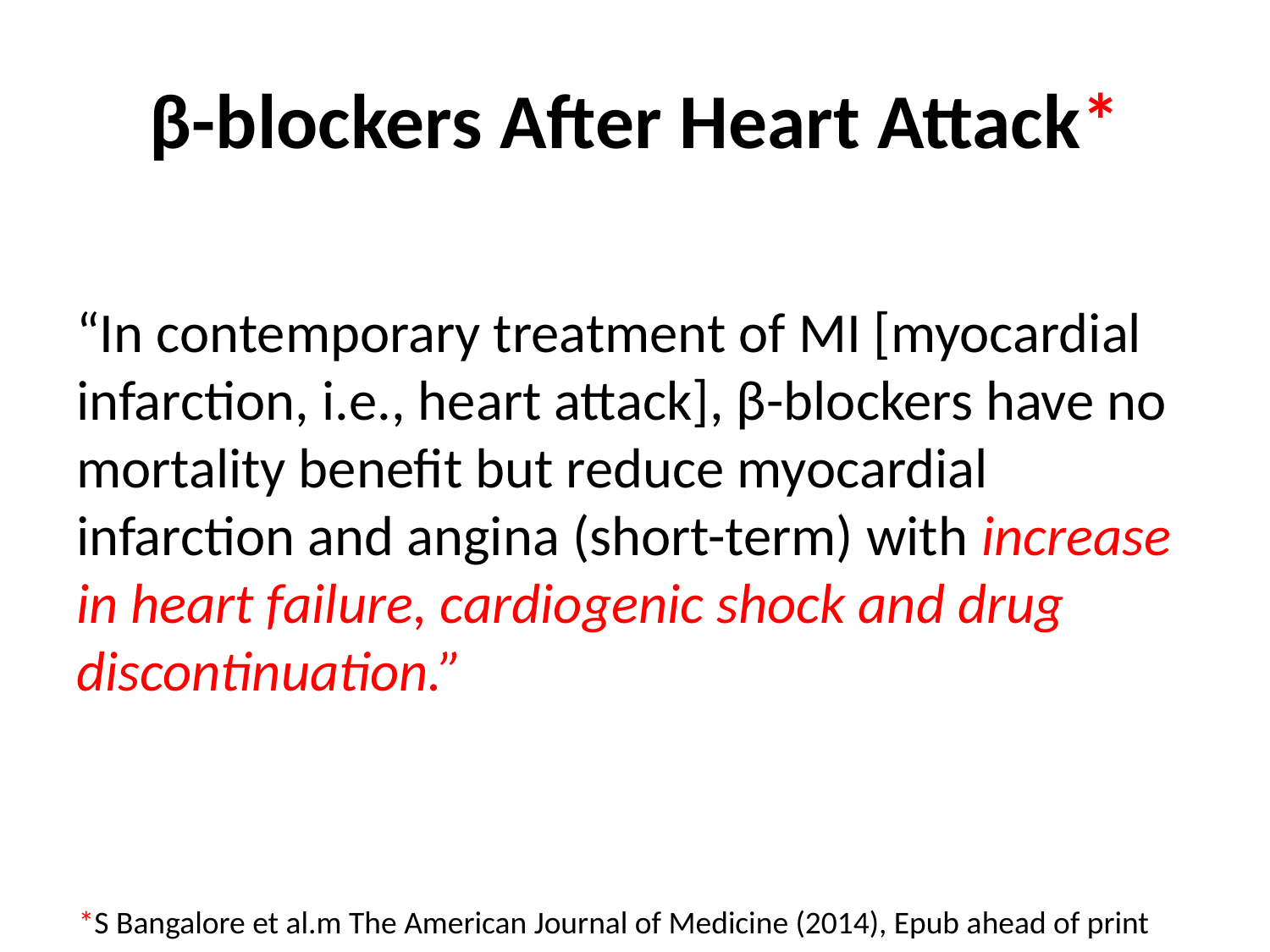

# β-blockers After Heart Attack*
“In contemporary treatment of MI [myocardial infarction, i.e., heart attack], β-blockers have no mortality benefit but reduce myocardial infarction and angina (short-term) with increase in heart failure, cardiogenic shock and drug discontinuation.”

*S Bangalore et al.m The American Journal of Medicine (2014), Epub ahead of print